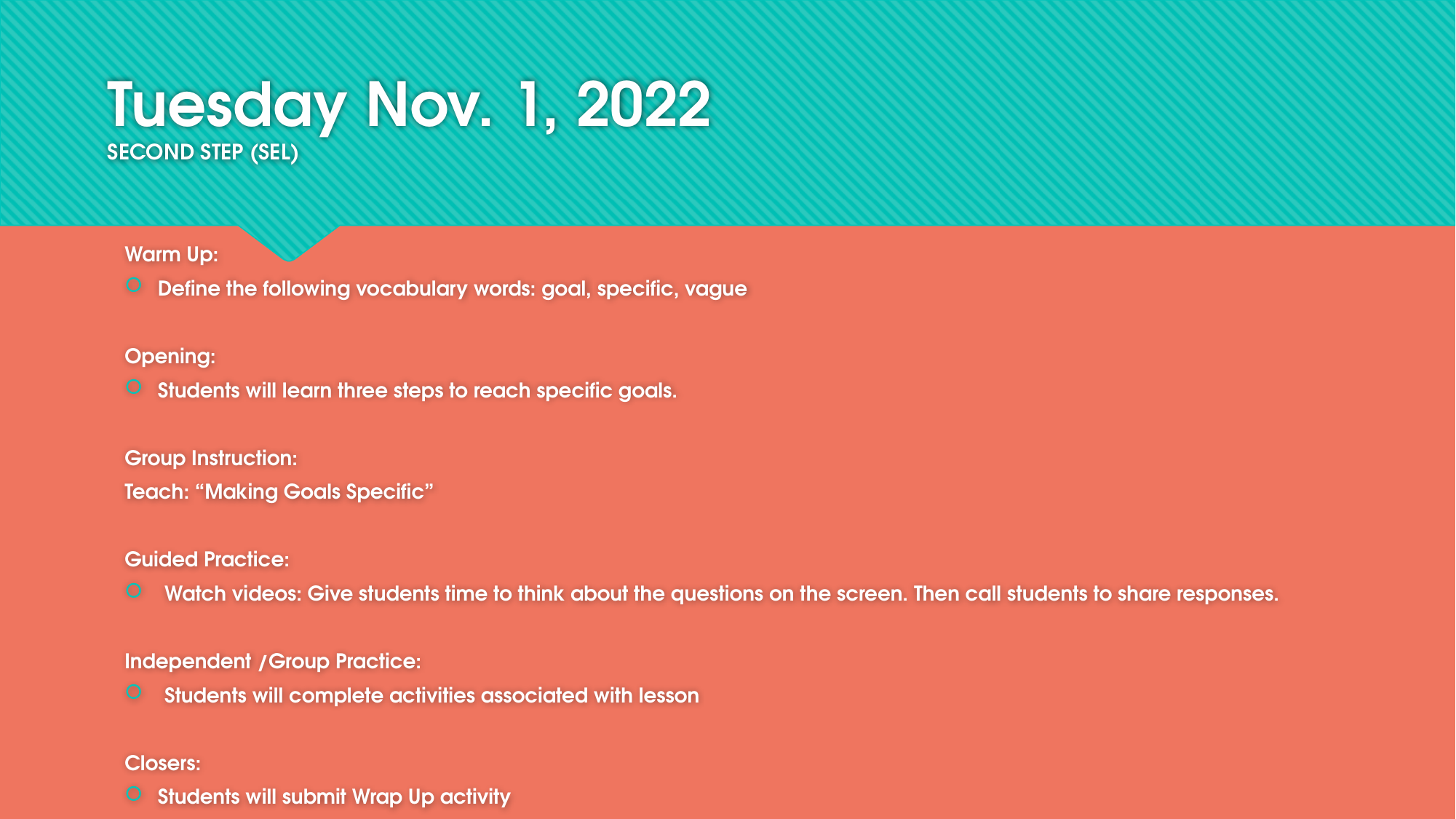

# Tuesday Nov. 1, 2022 SECOND STEP (SEL)
Warm Up:
Define the following vocabulary words: goal, specific, vague

Opening:
Students will learn three steps to reach specific goals.

Group Instruction:
Teach: “Making Goals Specific”

Guided Practice:
Watch videos: Give students time to think about the questions on the screen. Then call students to share responses.

Independent /Group Practice:
Students will complete activities associated with lesson

Closers:
Students will submit Wrap Up activity